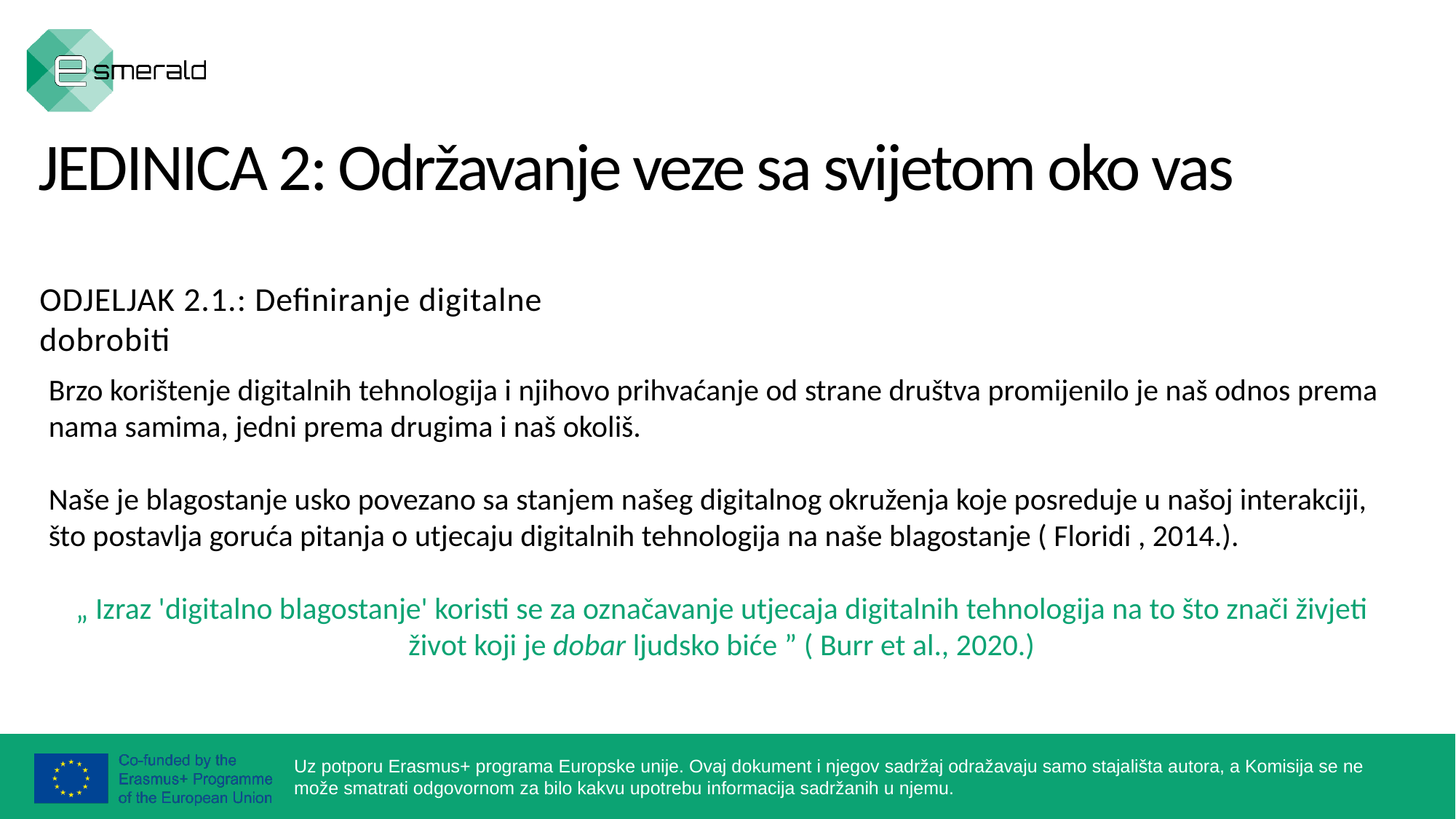

JEDINICA 2: Održavanje veze sa svijetom oko vas

ODJELJAK 2.1.: Definiranje digitalne dobrobiti

Brzo korištenje digitalnih tehnologija i njihovo prihvaćanje od strane društva promijenilo je naš odnos prema nama samima, jedni prema drugima i naš okoliš.

Naše je blagostanje usko povezano sa stanjem našeg digitalnog okruženja koje posreduje u našoj interakciji, što postavlja goruća pitanja o utjecaju digitalnih tehnologija na naše blagostanje ( Floridi , 2014.).

„ Izraz 'digitalno blagostanje' koristi se za označavanje utjecaja digitalnih tehnologija na to što znači živjeti život koji je dobar ljudsko biće ” ( Burr et al., 2020.)